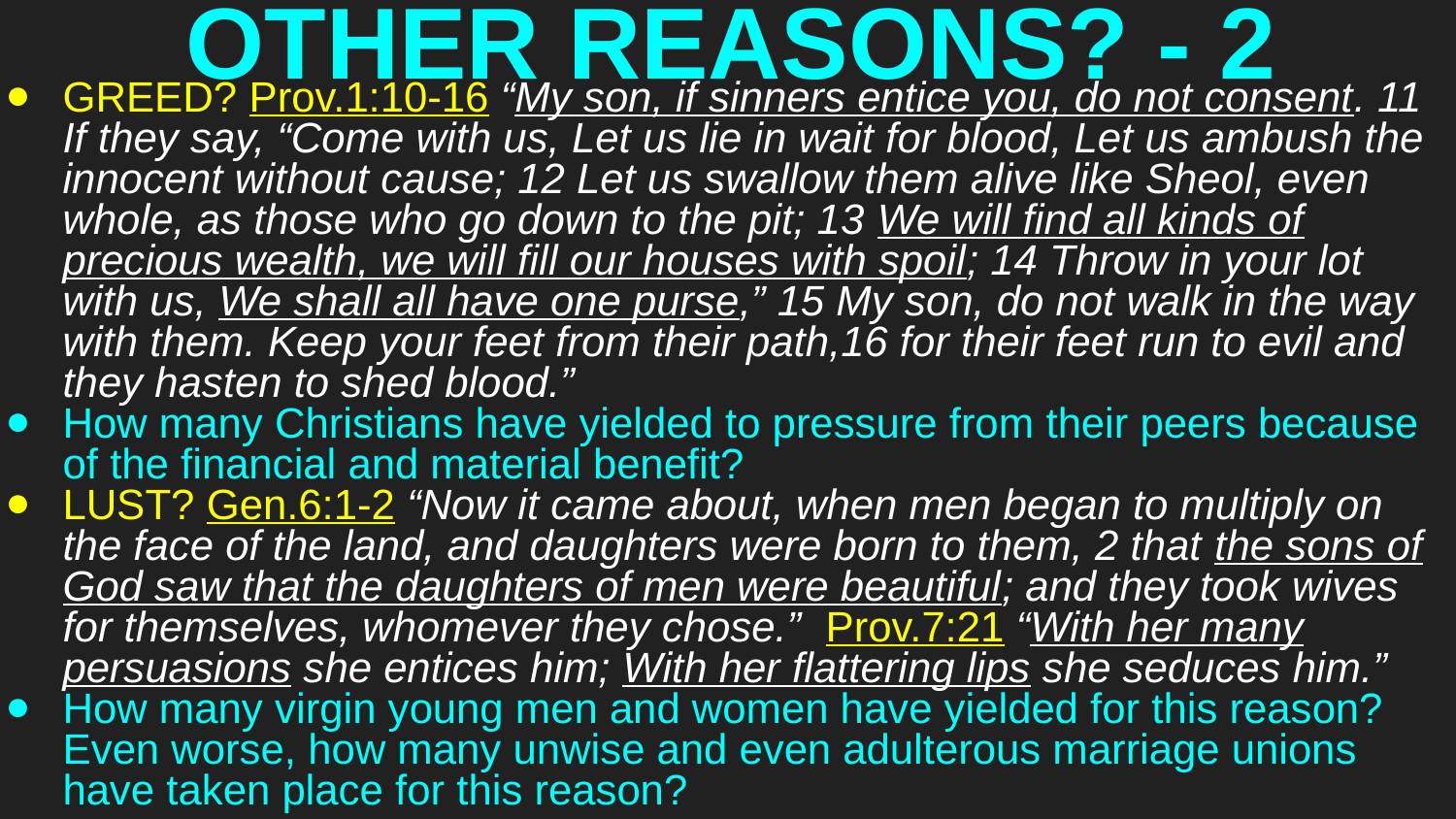

# OTHER REASONS? - 2
GREED? Prov.1:10-16 “My son, if sinners entice you, do not consent. 11 If they say, “Come with us, Let us lie in wait for blood, Let us ambush the innocent without cause; 12 Let us swallow them alive like Sheol, even whole, as those who go down to the pit; 13 We will find all kinds of precious wealth, we will fill our houses with spoil; 14 Throw in your lot with us, We shall all have one purse,” 15 My son, do not walk in the way with them. Keep your feet from their path,16 for their feet run to evil and they hasten to shed blood.”
How many Christians have yielded to pressure from their peers because of the financial and material benefit?
LUST? Gen.6:1-2 “Now it came about, when men began to multiply on the face of the land, and daughters were born to them, 2 that the sons of God saw that the daughters of men were beautiful; and they took wives for themselves, whomever they chose.”  Prov.7:21 “With her many persuasions she entices him; With her flattering lips she seduces him.”
How many virgin young men and women have yielded for this reason?  Even worse, how many unwise and even adulterous marriage unions have taken place for this reason?